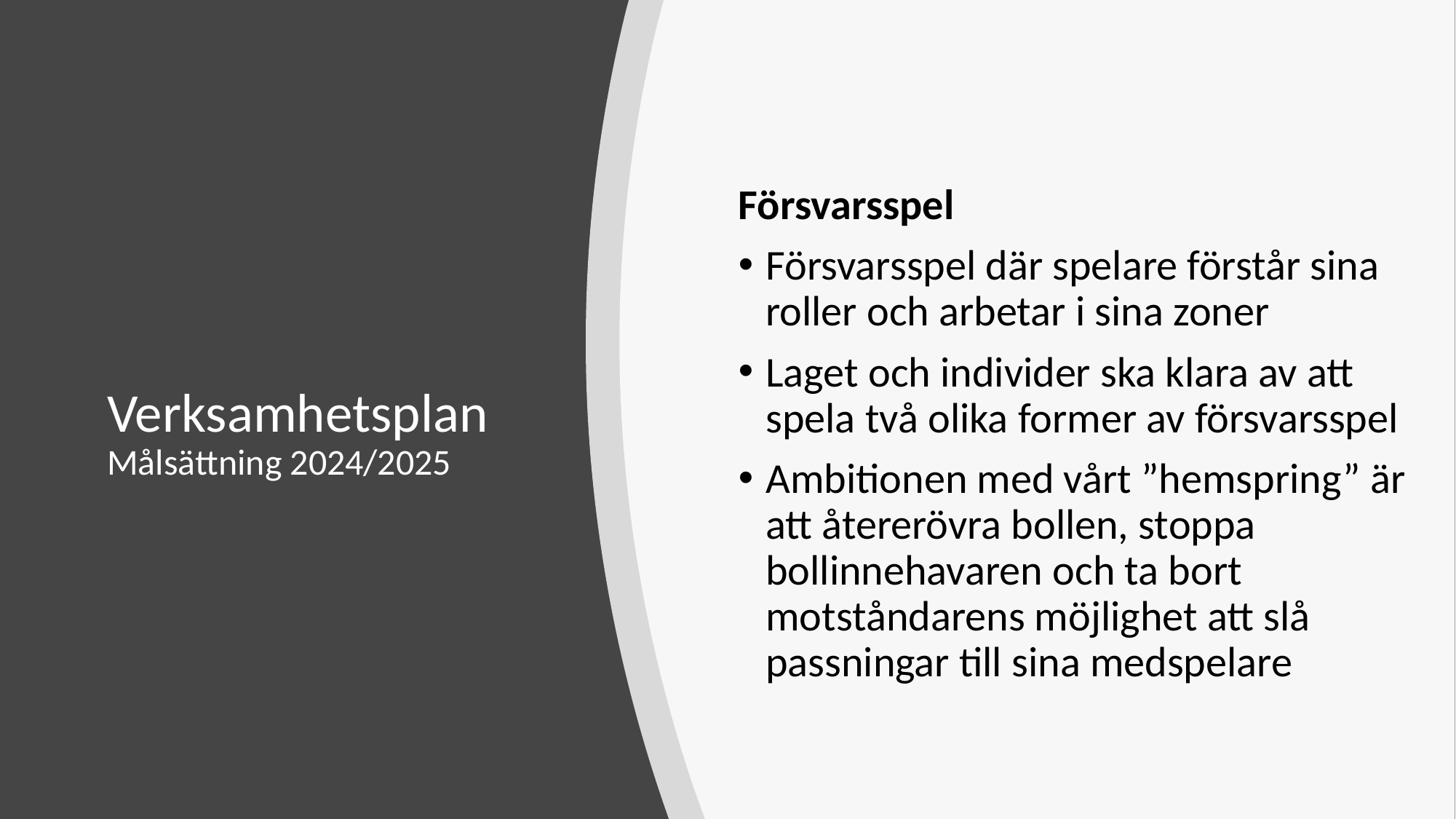

Försvarsspel
Försvarsspel där spelare förstår sina roller och arbetar i sina zoner
Laget och individer ska klara av att spela två olika former av försvarsspel
Ambitionen med vårt ”hemspring” är att återerövra bollen, stoppa bollinnehavaren och ta bort motståndarens möjlighet att slå passningar till sina medspelare
# Verksamhetsplan Målsättning 2024/2025